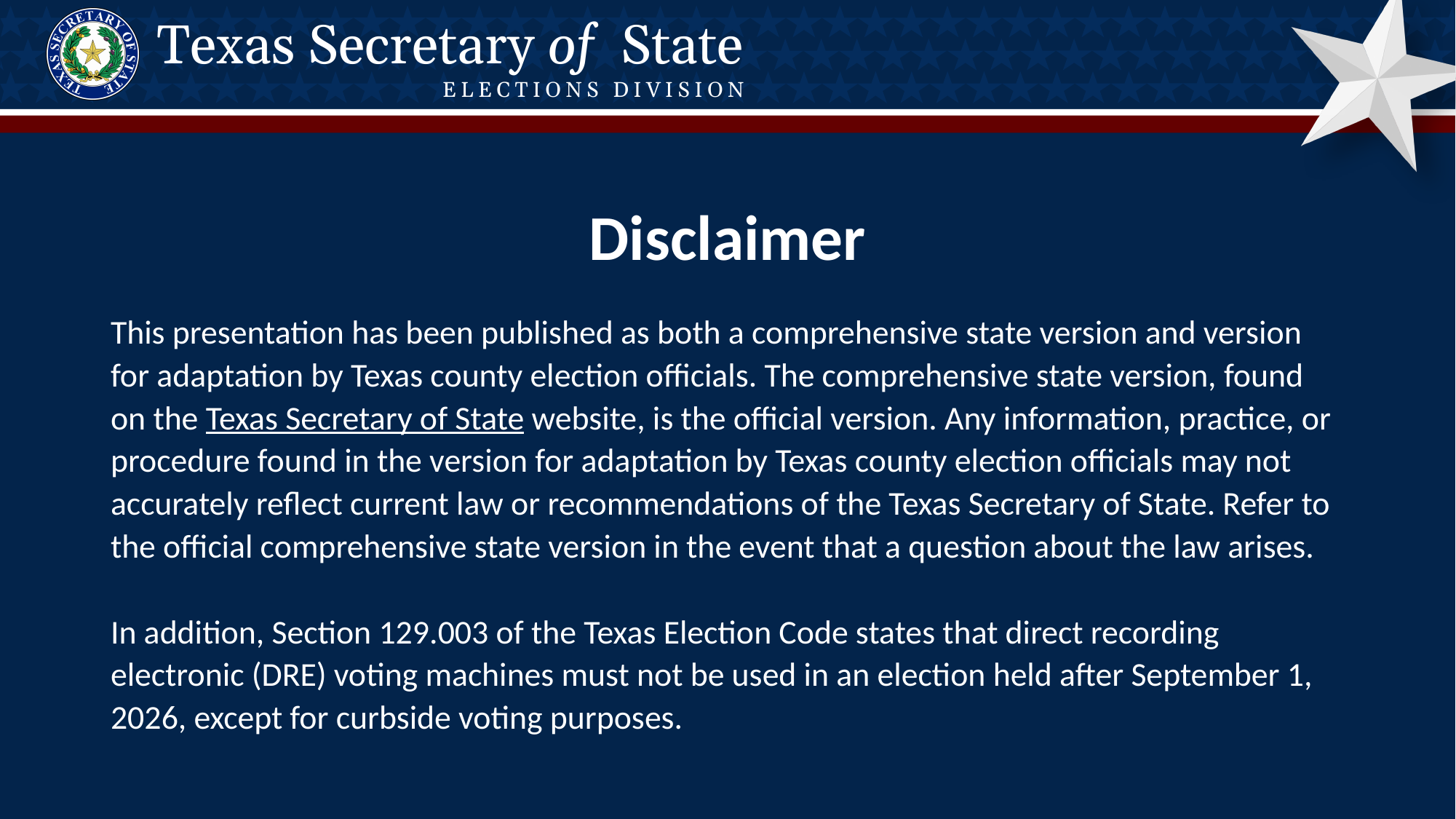

Disclaimer

This presentation has been published as both a comprehensive state version and version for adaptation by Texas county election officials. The comprehensive state version, found on the Texas Secretary of State website, is the official version. Any information, practice, or procedure found in the version for adaptation by Texas county election officials may not accurately reflect current law or recommendations of the Texas Secretary of State. Refer to the official comprehensive state version in the event that a question about the law arises.

In addition, Section 129.003 of the Texas Election Code states that direct recording electronic (DRE) voting machines must not be used in an election held after September 1, 2026, except for curbside voting purposes.